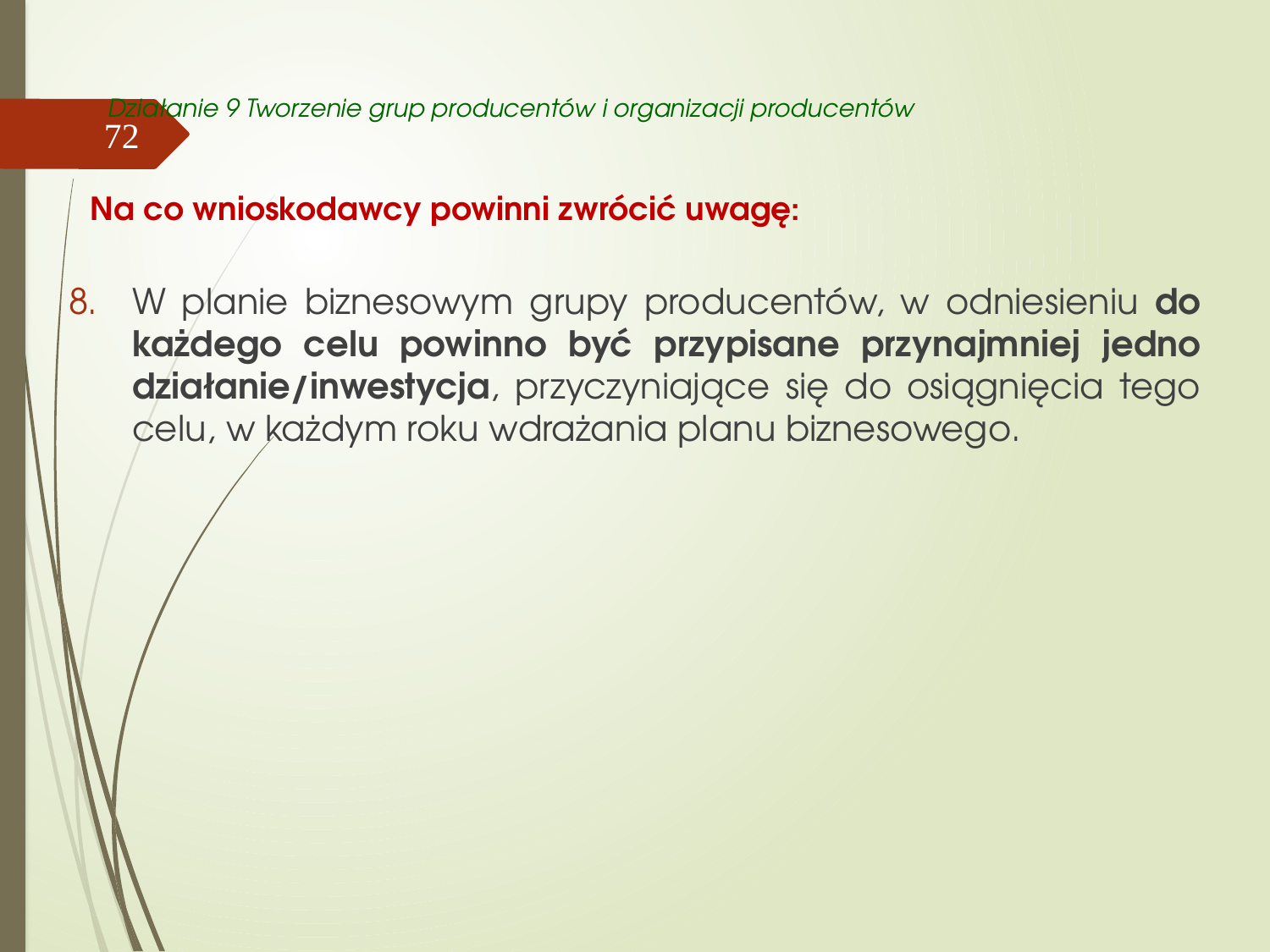

# Działanie 9 Tworzenie grup producentów i organizacji producentów
72
Na co wnioskodawcy powinni zwrócić uwagę:
W planie biznesowym grupy producentów, w odniesieniu do każdego celu powinno być przypisane przynajmniej jedno działanie/inwestycja, przyczyniające się do osiągnięcia tego celu, w każdym roku wdrażania planu biznesowego.